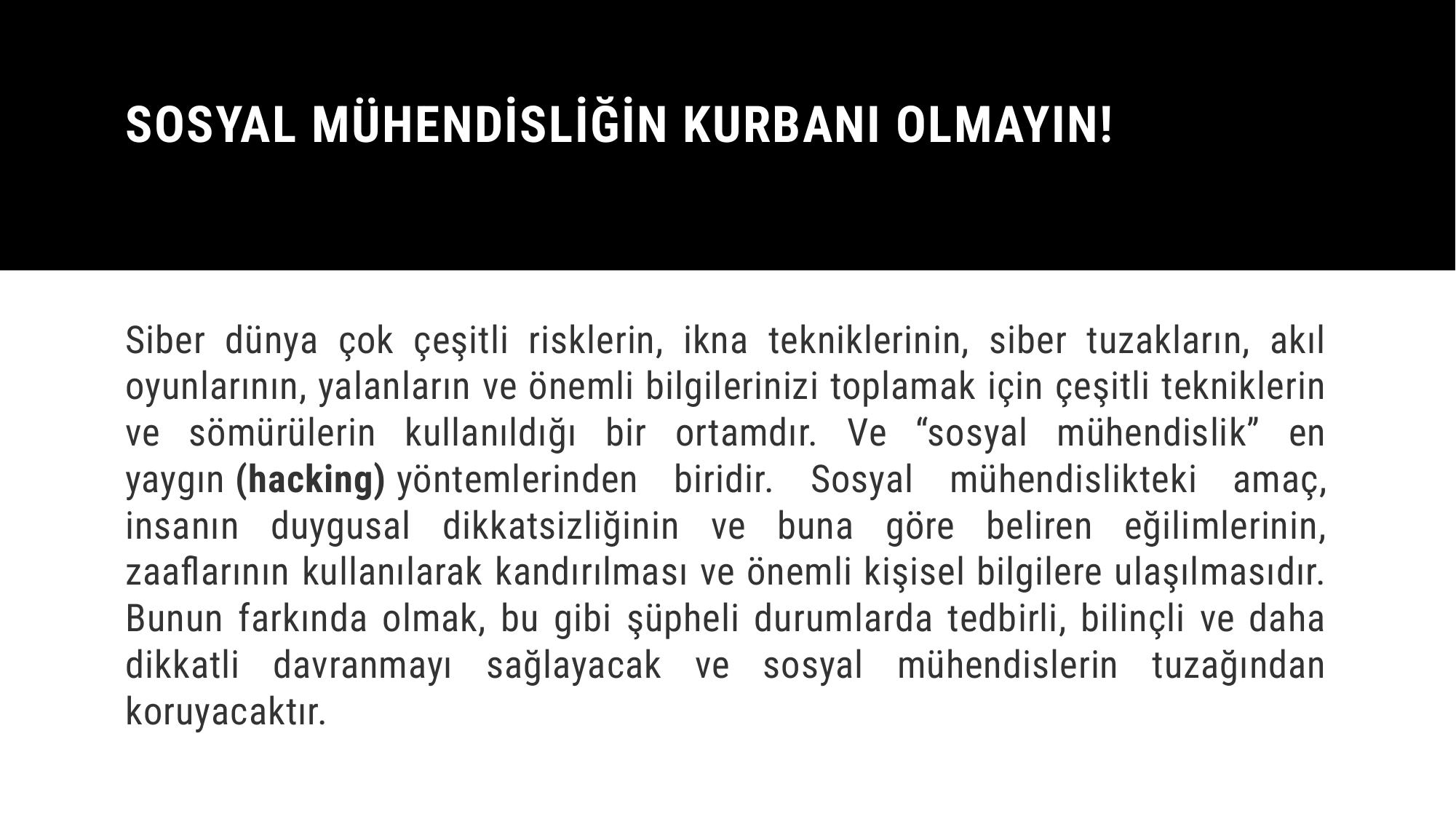

# Sosyal Mühendisliğin Kurbanı Olmayın!
Siber dünya çok çeşitli risklerin, ikna tekniklerinin, siber tuzakların, akıl oyunlarının, yalanların ve önemli bilgilerinizi toplamak için çeşitli tekniklerin ve sömürülerin kullanıldığı bir ortamdır. Ve “sosyal mühendislik” en yaygın (hacking) yöntemlerinden biridir. Sosyal mühendislikteki amaç, insanın duygusal dikkatsizliğinin ve buna göre beliren eğilimlerinin, zaaflarının kullanılarak kandırılması ve önemli kişisel bilgilere ulaşılmasıdır. Bunun farkında olmak, bu gibi şüpheli durumlarda tedbirli, bilinçli ve daha dikkatli davranmayı sağlayacak ve sosyal mühendislerin tuzağından koruyacaktır.